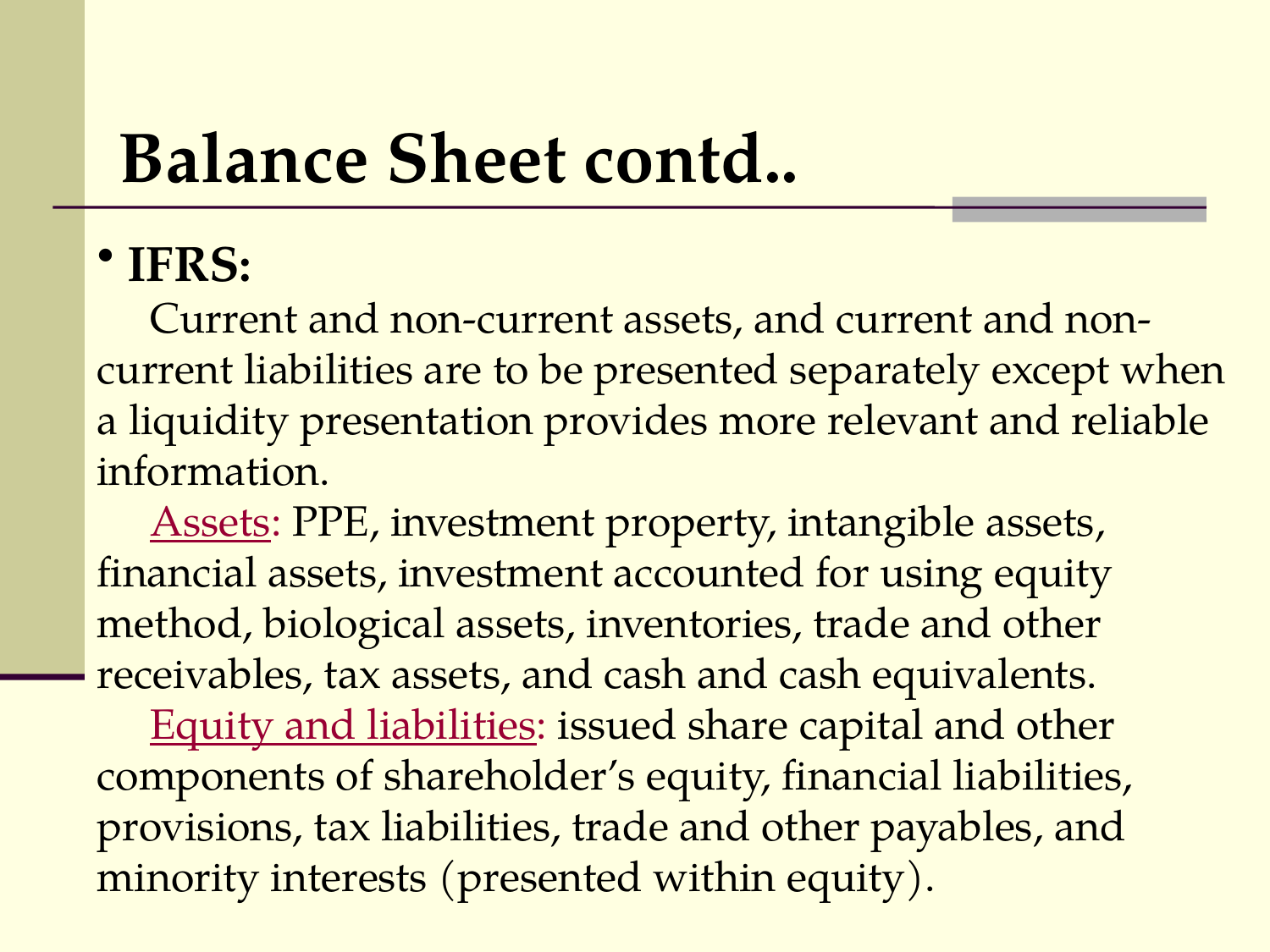

Balance Sheet contd..
IFRS:
     Current and non-current assets, and current and non-current liabilities are to be presented separately except when a liquidity presentation provides more relevant and reliable information.
     Assets: PPE, investment property, intangible assets, financial assets, investment accounted for using equity method, biological assets, inventories, trade and other receivables, tax assets, and cash and cash equivalents.
     Equity and liabilities: issued share capital and other components of shareholder’s equity, financial liabilities, provisions, tax liabilities, trade and other payables, and minority interests (presented within equity).